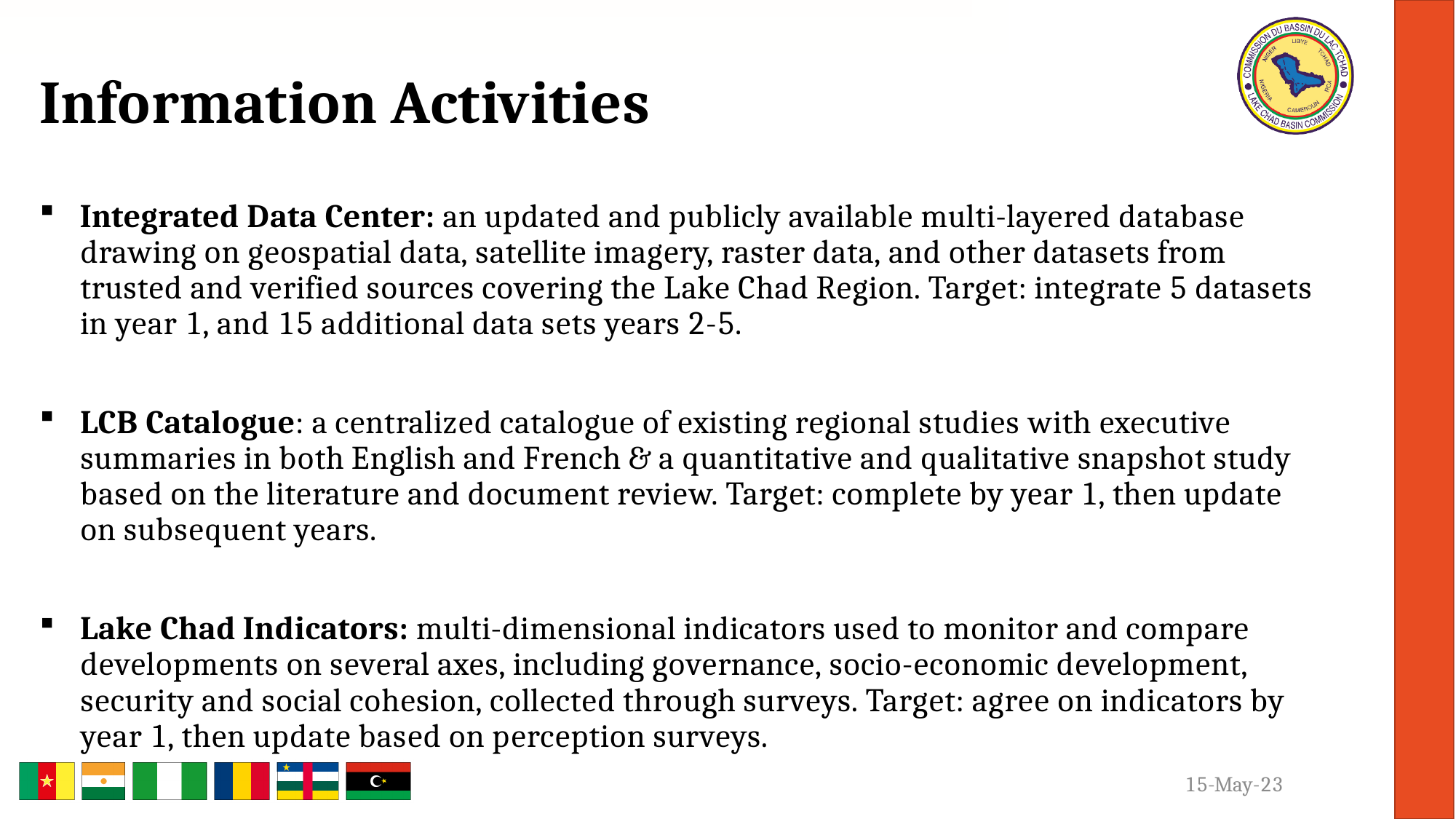

# Information Activities

Integrated Data Center: an updated and publicly available multi-layered database drawing on geospatial data, satellite imagery, raster data, and other datasets from trusted and verified sources covering the Lake Chad Region. Target: integrate 5 datasets in year 1, and 15 additional data sets years 2-5.

LCB Catalogue: a centralized catalogue of existing regional studies with executive summaries in both English and French & a quantitative and qualitative snapshot study based on the literature and document review. Target: complete by year 1, then update on subsequent years.

Lake Chad Indicators: multi-dimensional indicators used to monitor and compare developments on several axes, including governance, socio-economic development, security and social cohesion, collected through surveys. Target: agree on indicators by year 1, then update based on perception surveys.
15-May-23